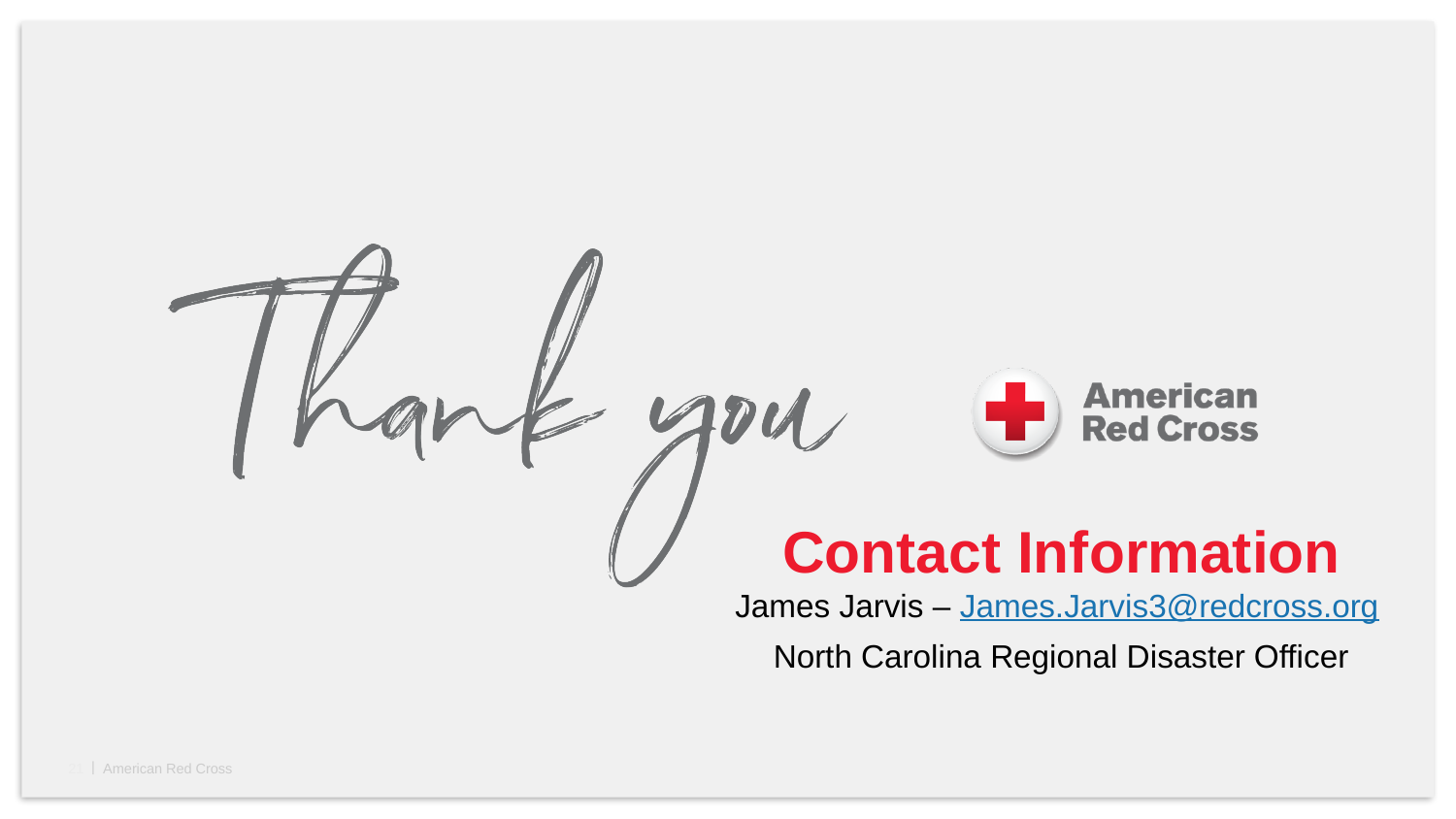

Contact Information
James Jarvis – James.Jarvis3@redcross.org
North Carolina Regional Disaster Officer
21